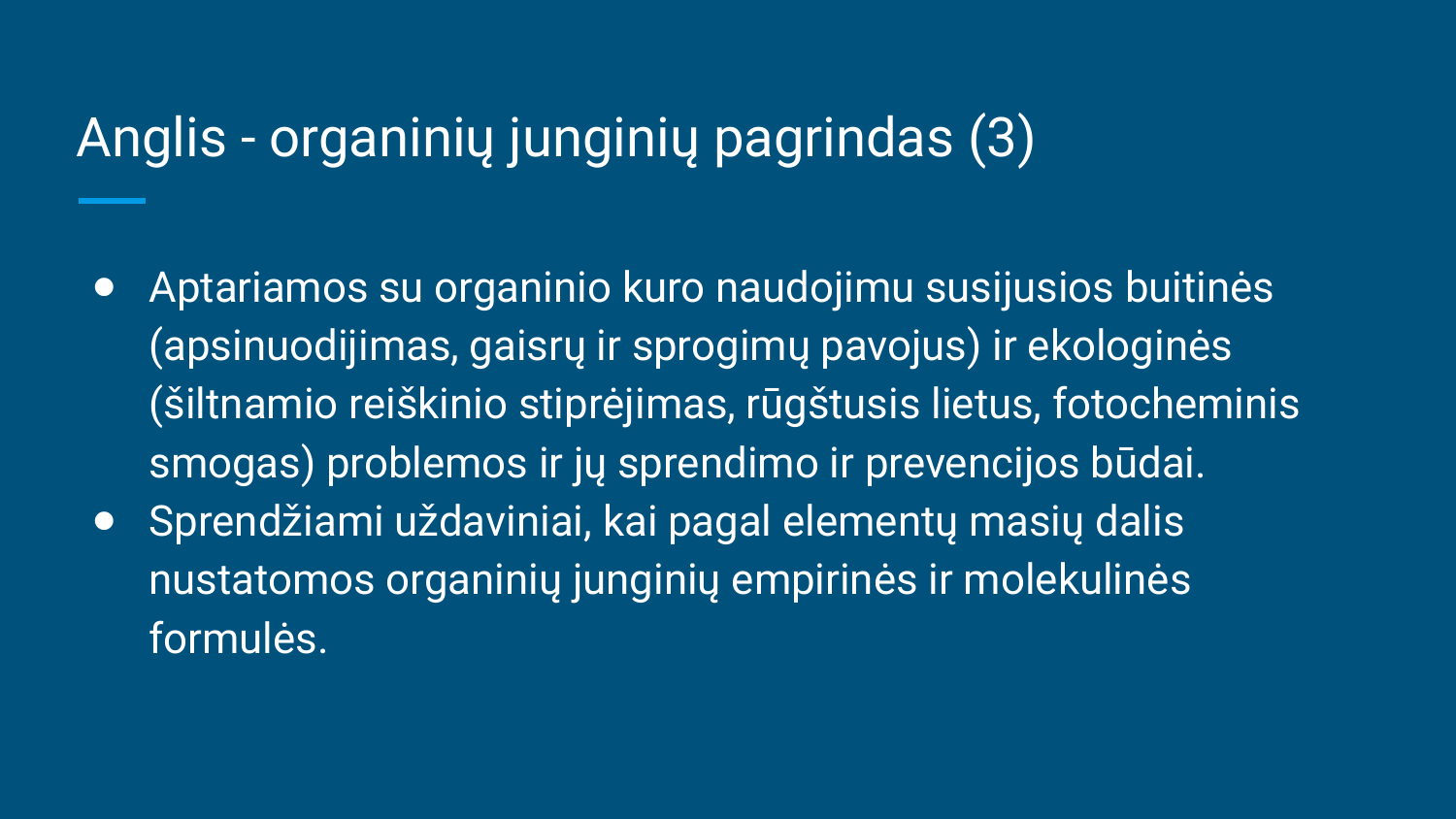

# Anglis - organinių junginių pagrindas (3)
Aptariamos su organinio kuro naudojimu susijusios buitinės (apsinuodijimas, gaisrų ir sprogimų pavojus) ir ekologinės (šiltnamio reiškinio stiprėjimas, rūgštusis lietus, fotocheminis smogas) problemos ir jų sprendimo ir prevencijos būdai.
Sprendžiami uždaviniai, kai pagal elementų masių dalis nustatomos organinių junginių empirinės ir molekulinės formulės.